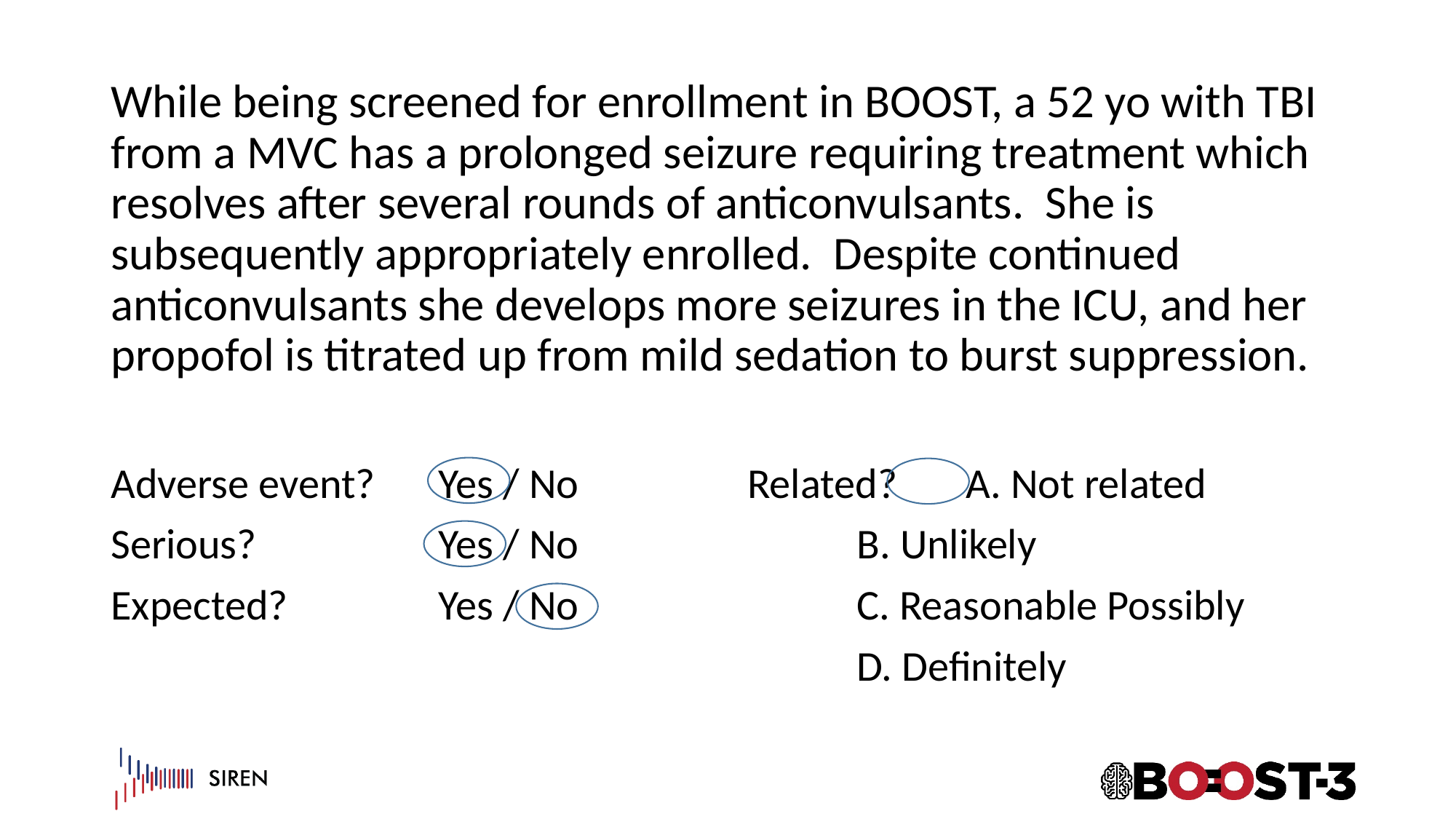

# While being screened for enrollment in BOOST, a 52 yo with TBI from a MVC has a prolonged seizure requiring treatment which resolves after several rounds of anticonvulsants.  She is subsequently appropriately enrolled.  Despite continued anticonvulsants she develops more seizures in the ICU, and her propofol is titrated up from mild sedation to burst suppression.
Adverse event? 	Yes / No
Serious? 		Yes / No
Expected?		Yes / No
Related?	A. Not related
	B. Unlikely
	C. Reasonable Possibly
	D. Definitely